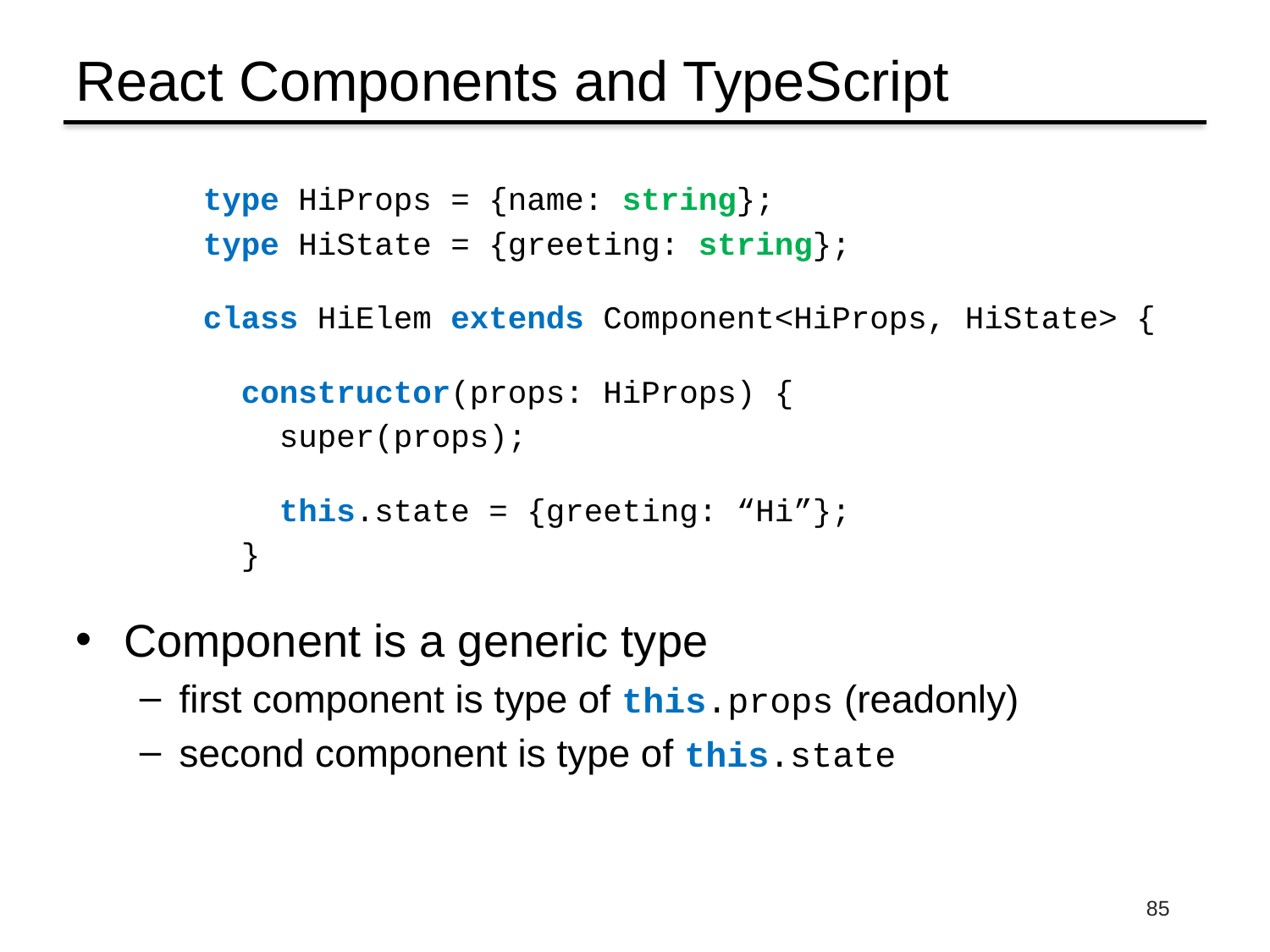

# React Components and TypeScript
type HiProps = {name: string};
type HiState = {greeting: string};

class HiElem extends Component<HiProps, HiState> {

  constructor(props: HiProps) {
    super(props);

    this.state = {greeting: “Hi”};
  }

Component is a generic type
first component is type of this.props (readonly)
second component is type of this.state

85